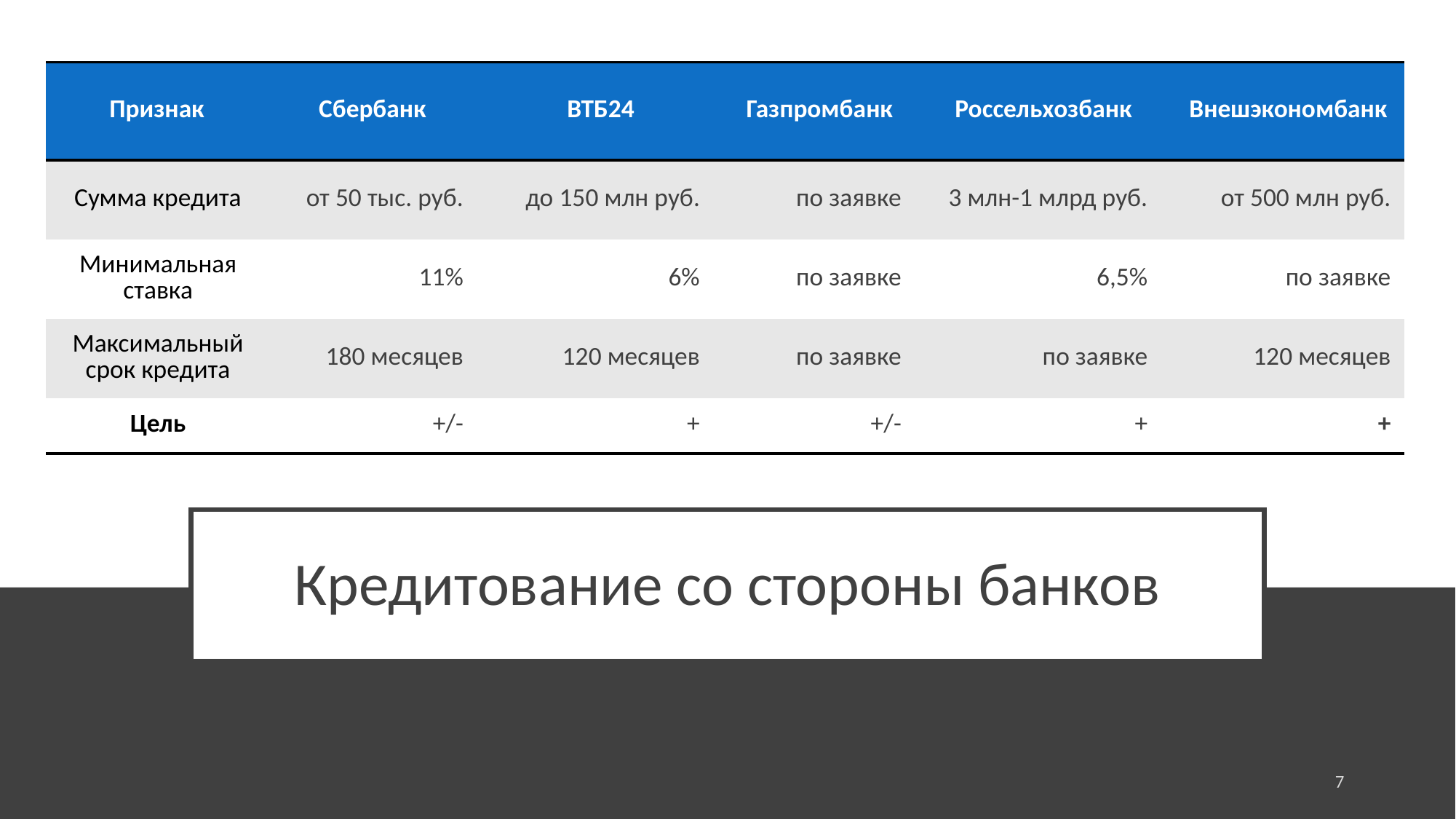

| Признак | Сбербанк | ВТБ24 | Газпромбанк | Россельхозбанк | Внешэкономбанк |
| --- | --- | --- | --- | --- | --- |
| Сумма кредита | от 50 тыс. руб. | до 150 млн руб. | по заявке | 3 млн-1 млрд руб. | от 500 млн руб. |
| Минимальная ставка | 11% | 6% | по заявке | 6,5% | по заявке |
| Максимальный срок кредита | 180 месяцев | 120 месяцев | по заявке | по заявке | 120 месяцев |
| Цель | +/- | + | +/- | + | + |
# Кредитование со стороны банков

7